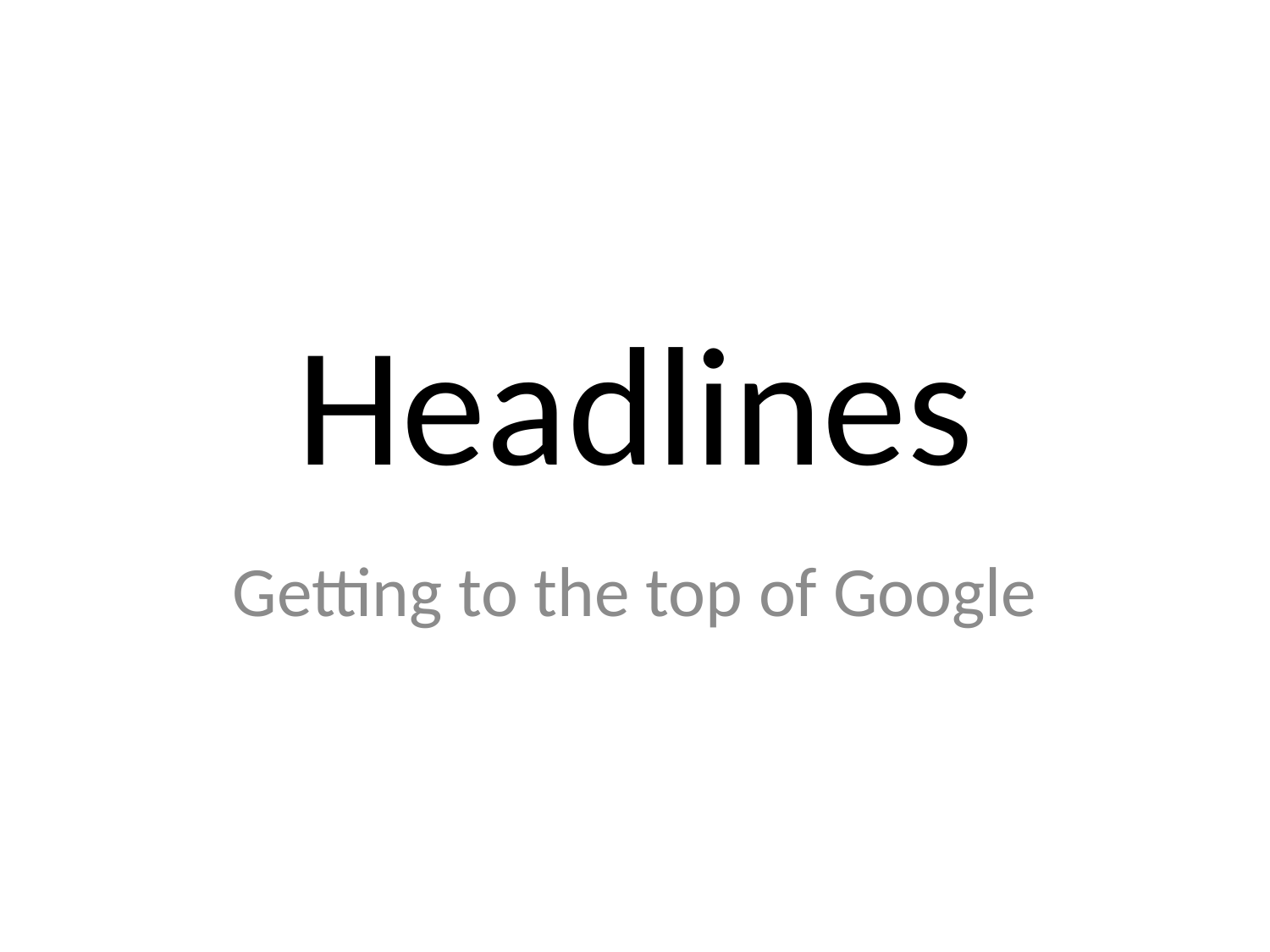

# Headlines
Getting to the top of Google